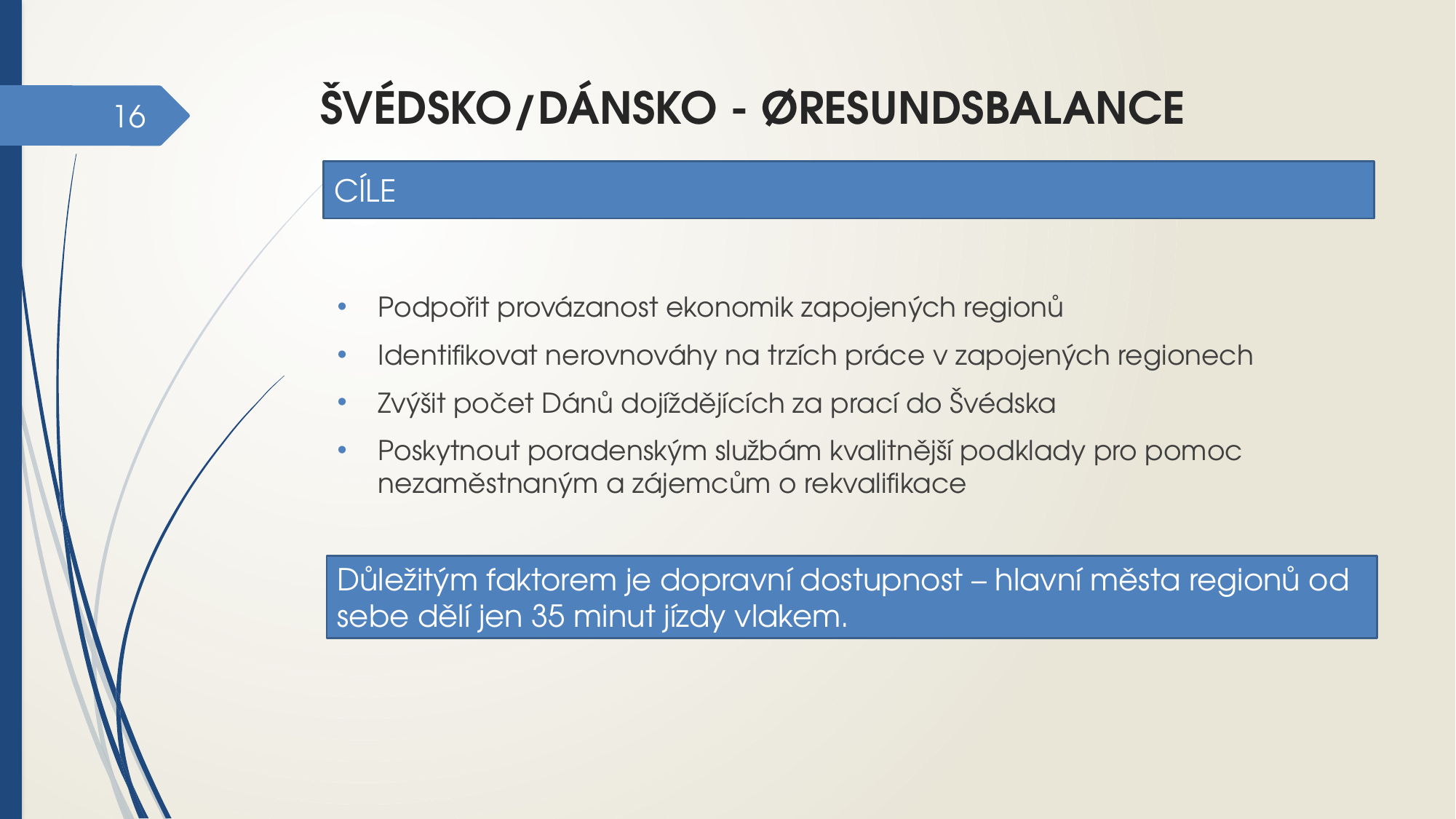

# ŠVÉDSKO/DÁNSKO - Øresundsbalance
16
CÍLE
Podpořit provázanost ekonomik zapojených regionů
Identifikovat nerovnováhy na trzích práce v zapojených regionech
Zvýšit počet Dánů dojíždějících za prací do Švédska
Poskytnout poradenským službám kvalitnější podklady pro pomoc nezaměstnaným a zájemcům o rekvalifikace
Důležitým faktorem je dopravní dostupnost – hlavní města regionů od sebe dělí jen 35 minut jízdy vlakem.